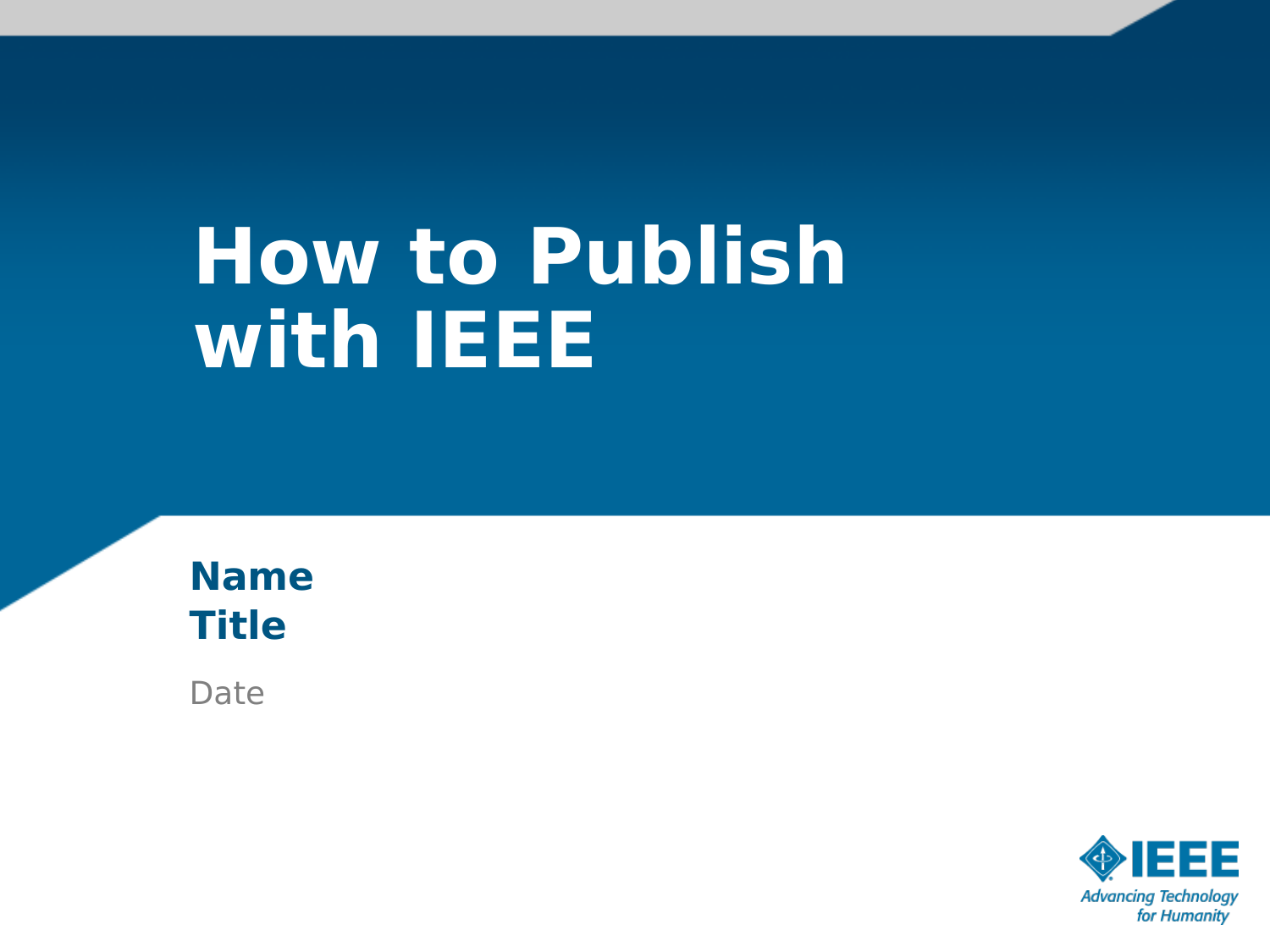

# How to Publish with IEEE
Name
Title

Date